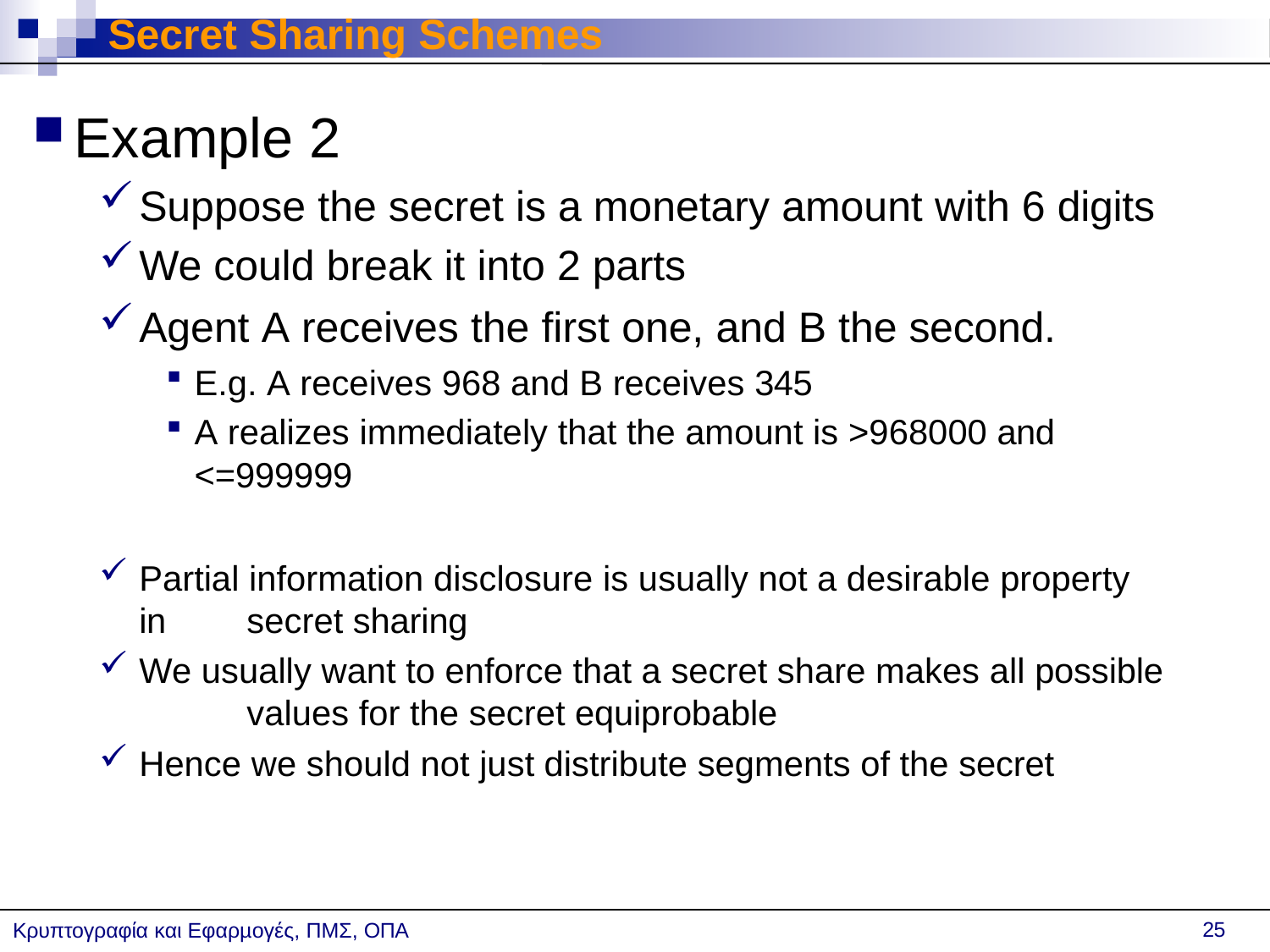

# Secret Sharing Schemes
Example 2
Suppose the secret is a monetary amount with 6 digits
We could break it into 2 parts
Agent Α receives the first one, and Β the second.
E.g. Α receives 968 and Β receives 345
Α realizes immediately that the amount is >968000 and
<=999999

Partial information disclosure is usually not a desirable property in 	secret sharing
We usually want to enforce that a secret share makes all possible 	values for the secret equiprobable
Hence we should not just distribute segments of the secret
25
Κρυπτογραφία και Εφαρµογές, ΠΜΣ, ΟΠΑ